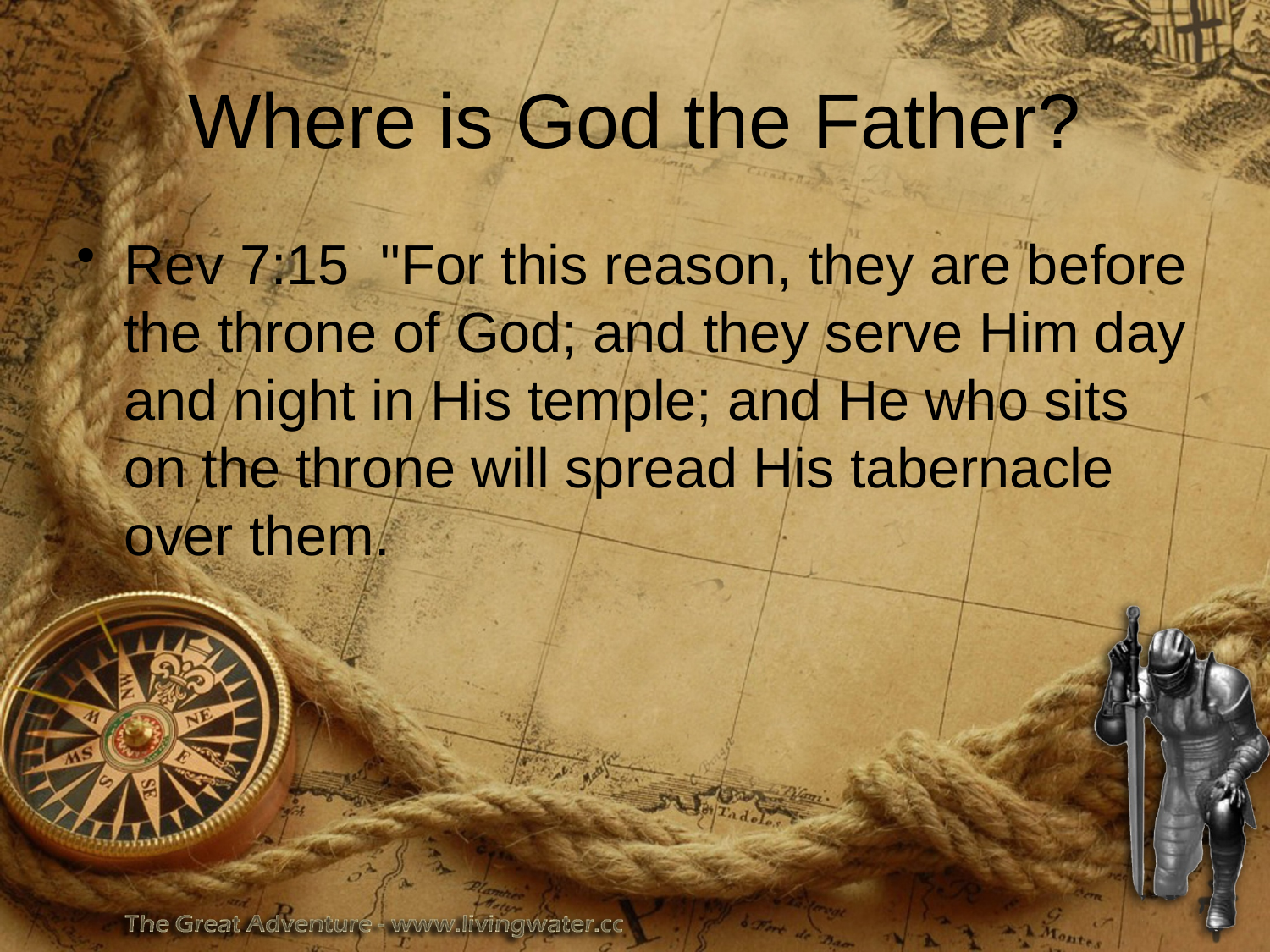

Where is God the Father?
Rev 7:15  "For this reason, they are before the throne of God; and they serve Him day and night in His temple; and He who sits on the throne will spread His tabernacle over them.